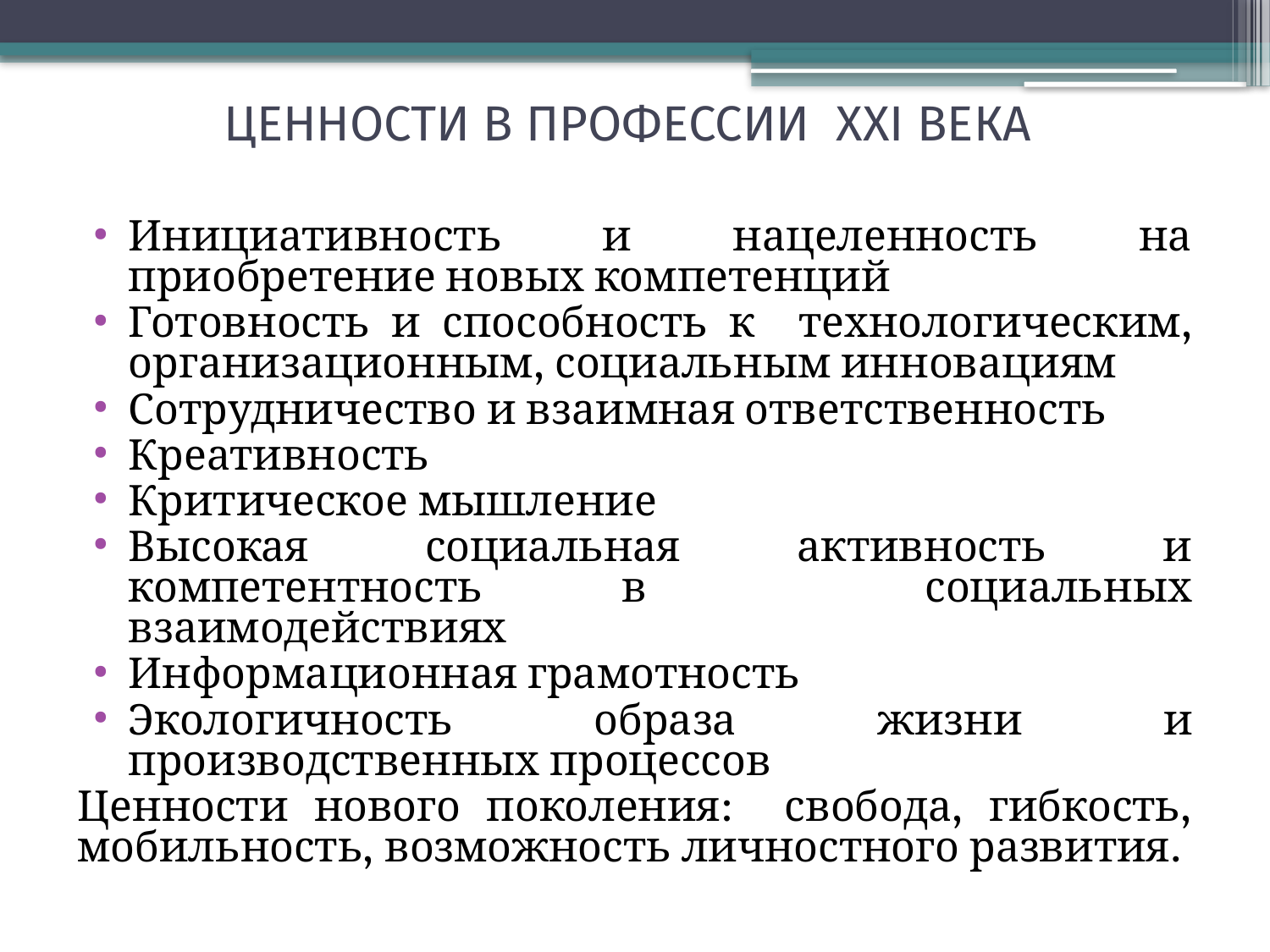

ЦЕННОСТИ В ПРОФЕССИИ  ХХI ВЕКА
Инициативность и нацеленность на приобретение новых компетенций
Готовность и способность к  технологическим, организационным, социальным инновациям
Сотрудничество и взаимная ответственность
Креативность
Критическое мышление
Высокая социальная активность и компетентность в  социальных взаимодействиях
Информационная грамотность
Экологичность образа жизни и производственных процессов
Ценности нового поколения:  свобода, гибкость, мобильность, возможность личностного развития.
7